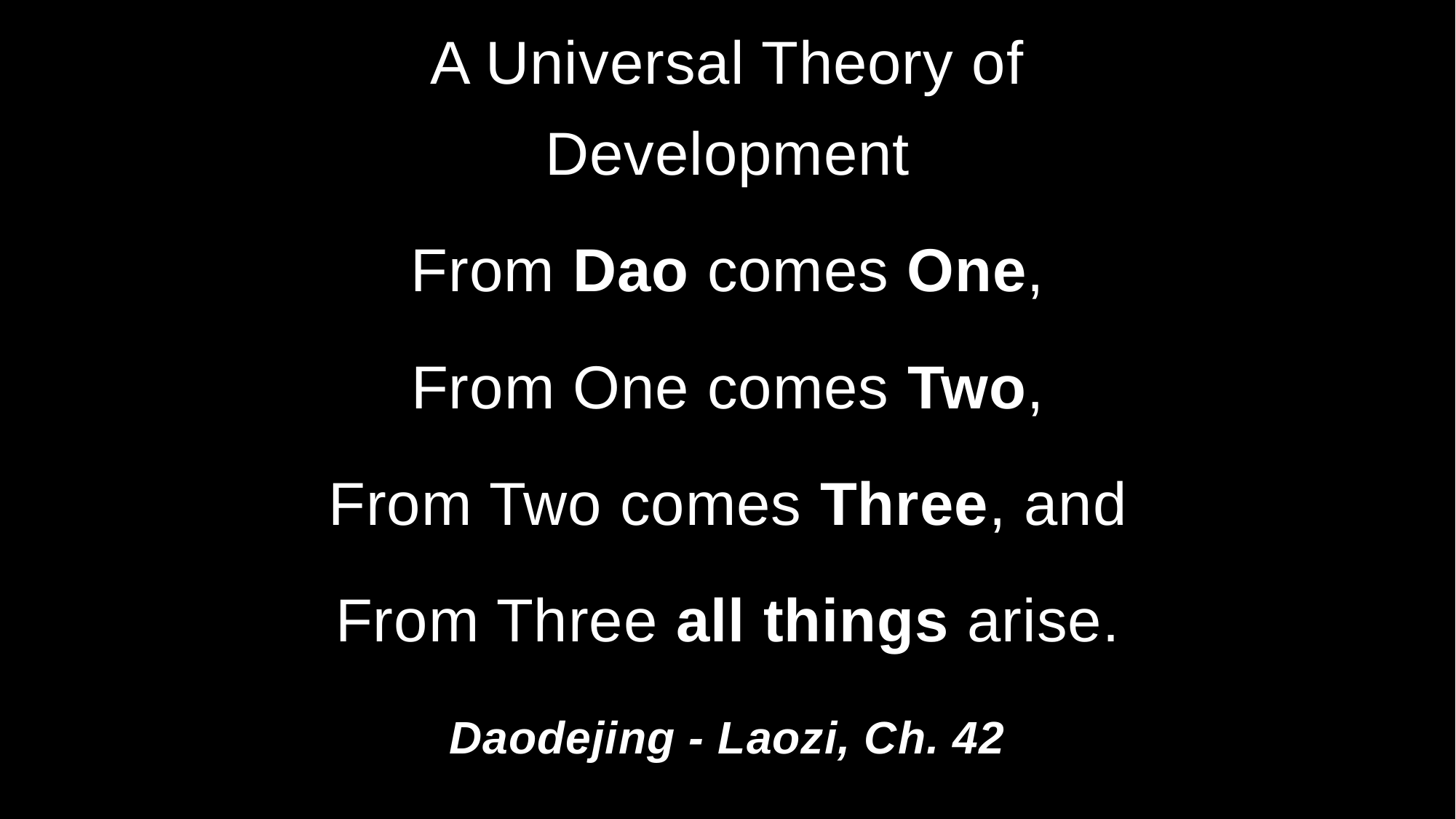

A Universal Theory of Development
From Dao comes One,
From One comes Two,
From Two comes Three, and
From Three all things arise.
Daodejing - Laozi, Ch. 42